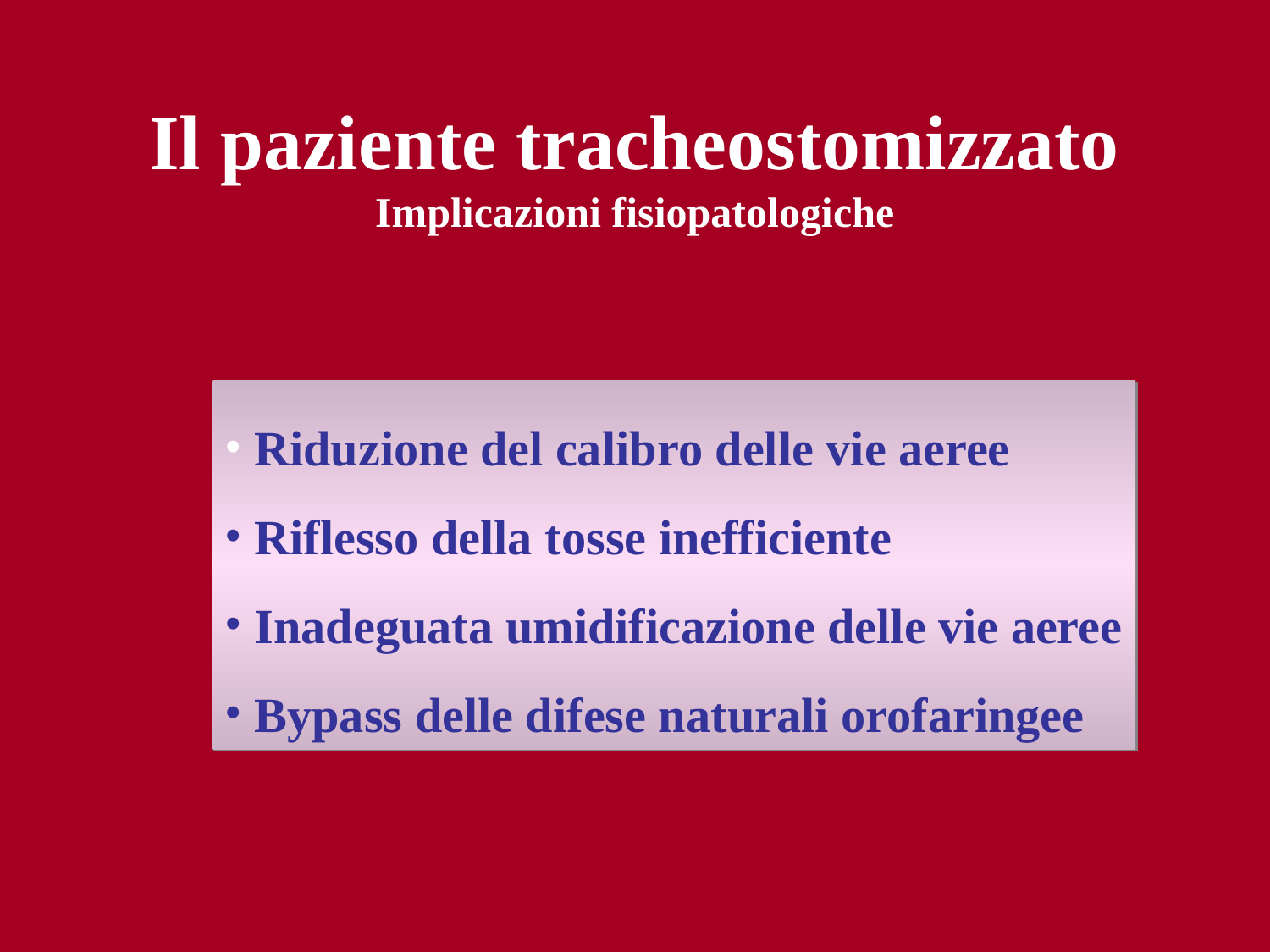

Il paziente tracheostomizzato
Implicazioni fisiopatologiche
 Riduzione del calibro delle vie aeree
 Riflesso della tosse inefficiente
 Inadeguata umidificazione delle vie aeree
 Bypass delle difese naturali orofaringee